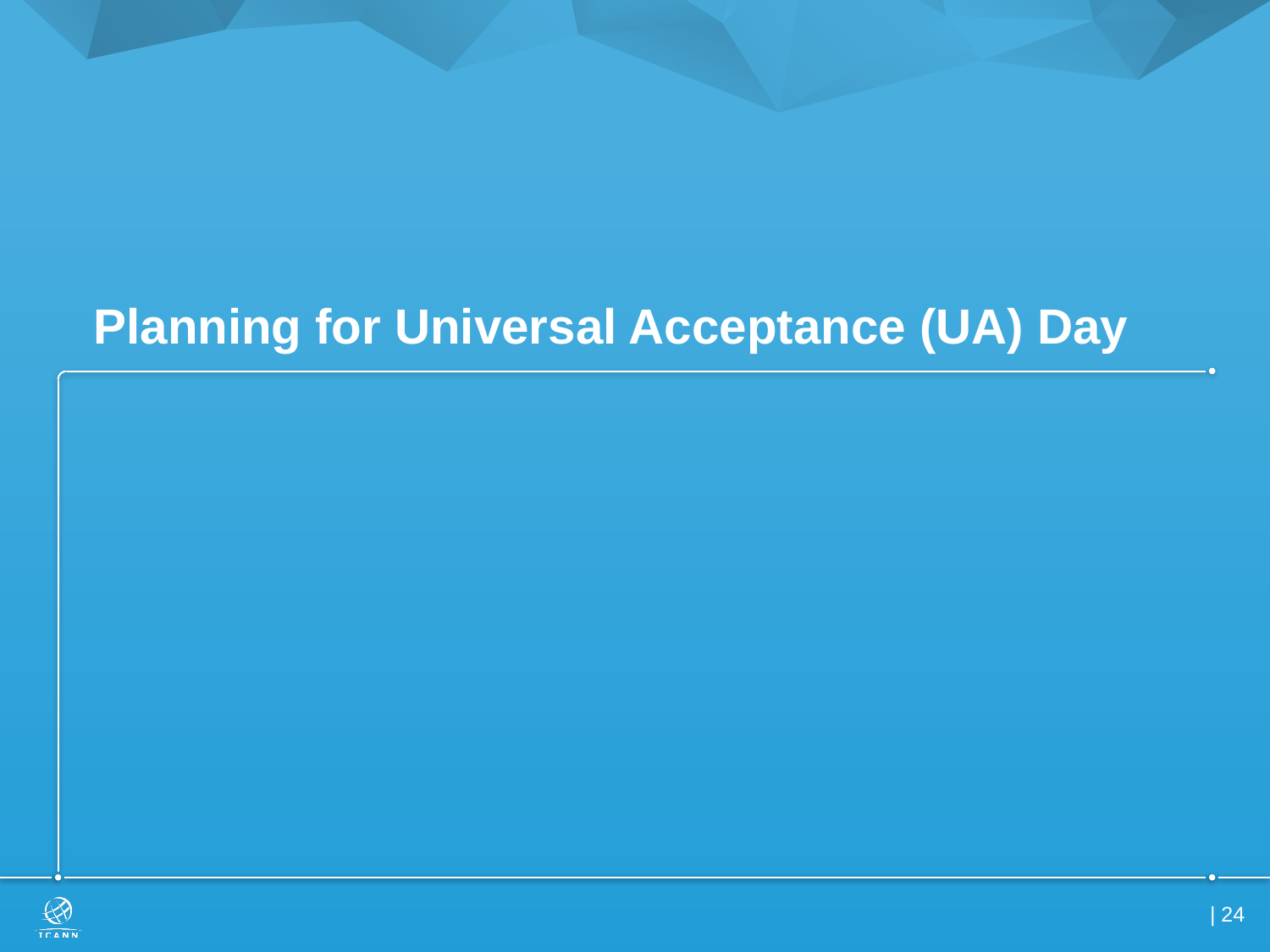

# Planning for Universal Acceptance (UA) Day